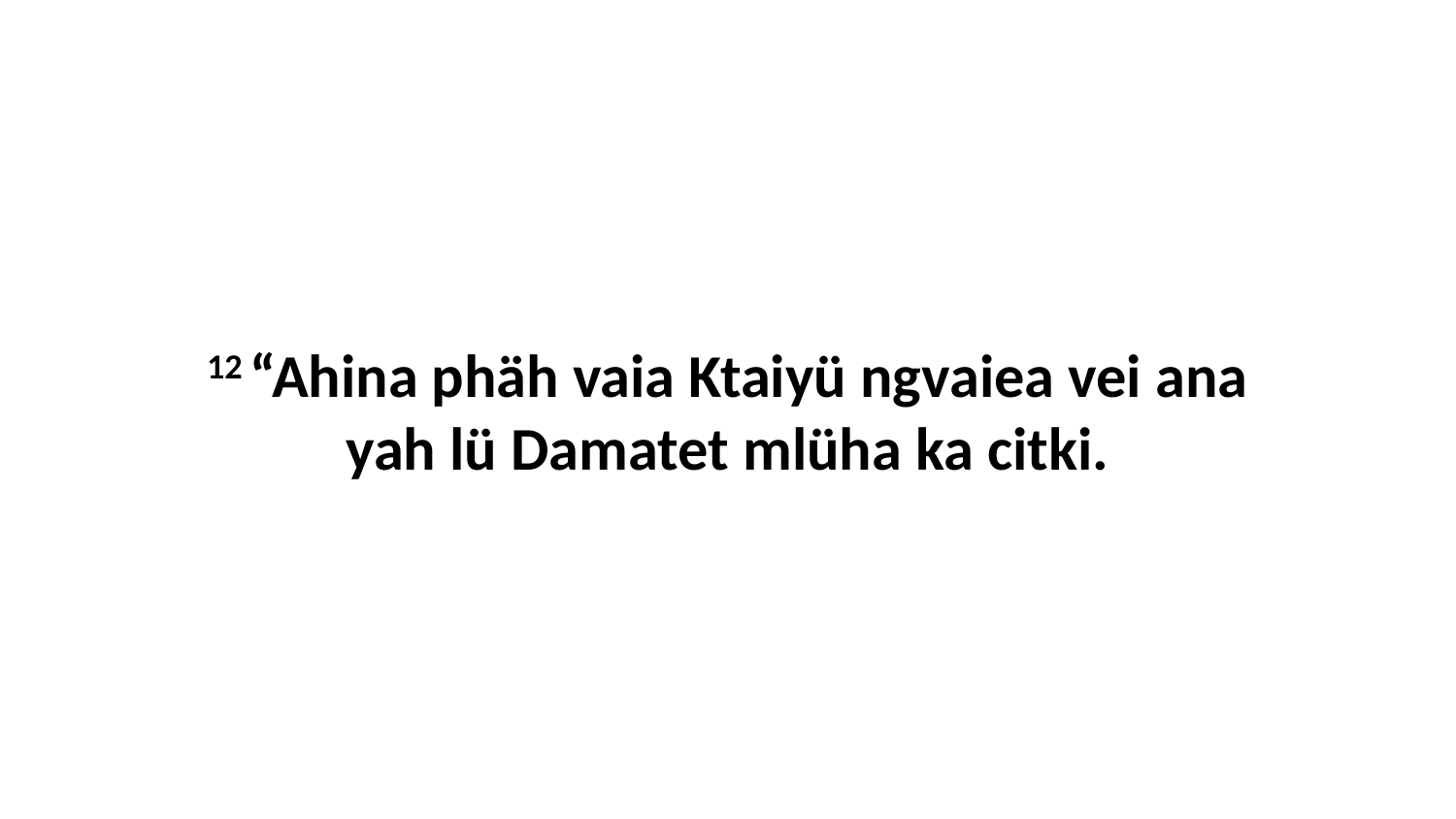

12 “Ahina phäh vaia Ktaiyü ngvaiea vei ana yah lü Damatet mlüha ka citki.